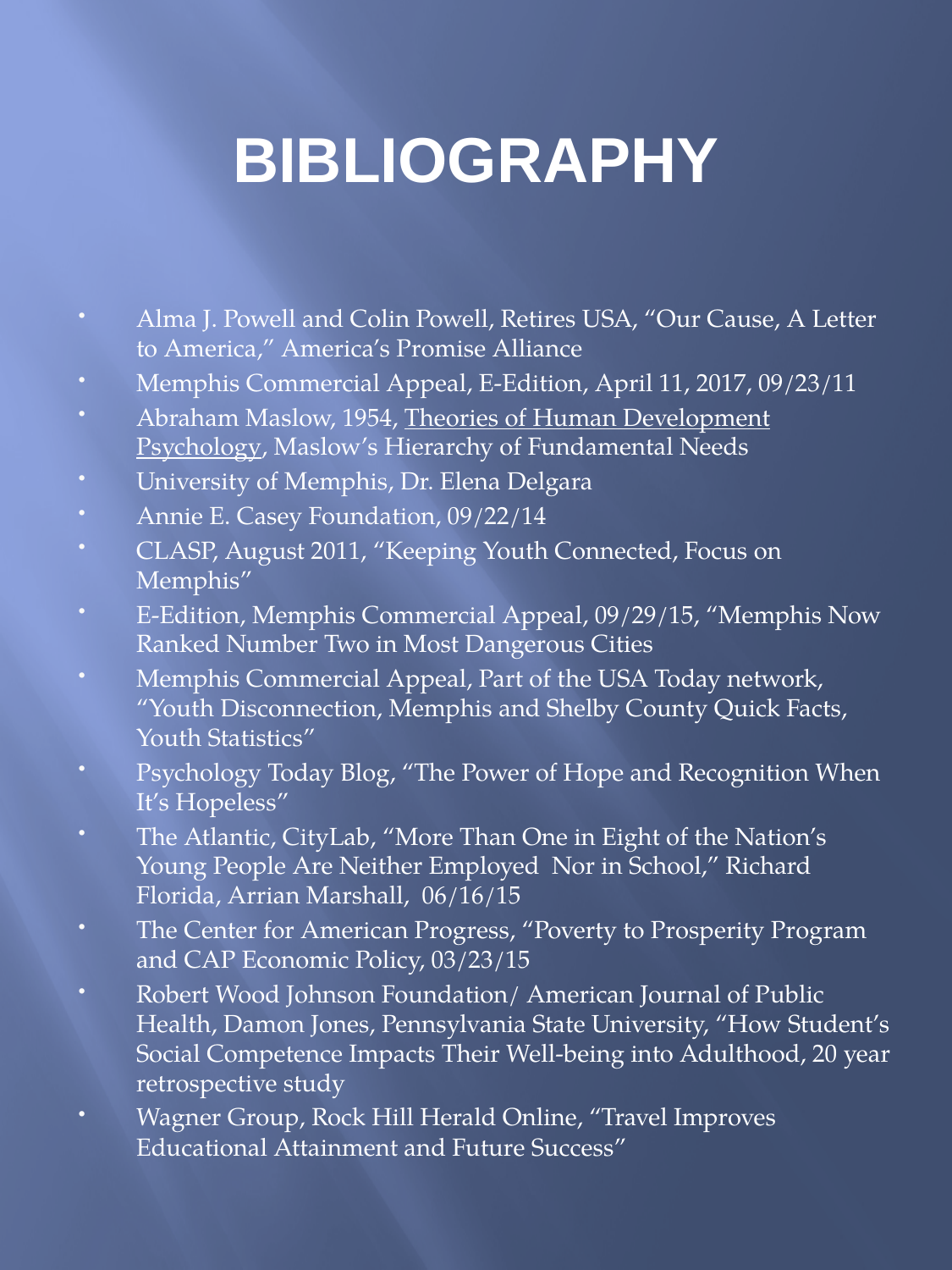

# BIBLIOGRAPHY
Alma J. Powell and Colin Powell, Retires USA, “Our Cause, A Letter to America,” America’s Promise Alliance
Memphis Commercial Appeal, E-Edition, April 11, 2017, 09/23/11
Abraham Maslow, 1954, Theories of Human Development Psychology, Maslow’s Hierarchy of Fundamental Needs
University of Memphis, Dr. Elena Delgara
Annie E. Casey Foundation, 09/22/14
CLASP, August 2011, “Keeping Youth Connected, Focus on Memphis”
E-Edition, Memphis Commercial Appeal, 09/29/15, “Memphis Now Ranked Number Two in Most Dangerous Cities
Memphis Commercial Appeal, Part of the USA Today network, “Youth Disconnection, Memphis and Shelby County Quick Facts, Youth Statistics”
Psychology Today Blog, “The Power of Hope and Recognition When It’s Hopeless”
The Atlantic, CityLab, “More Than One in Eight of the Nation’s Young People Are Neither Employed  Nor in School,” Richard Florida, Arrian Marshall,  06/16/15
The Center for American Progress, “Poverty to Prosperity Program and CAP Economic Policy, 03/23/15
Robert Wood Johnson Foundation/ American Journal of Public Health, Damon Jones, Pennsylvania State University, “How Student’s Social Competence Impacts Their Well-being into Adulthood, 20 year retrospective study
Wagner Group, Rock Hill Herald Online, “Travel Improves Educational Attainment and Future Success”